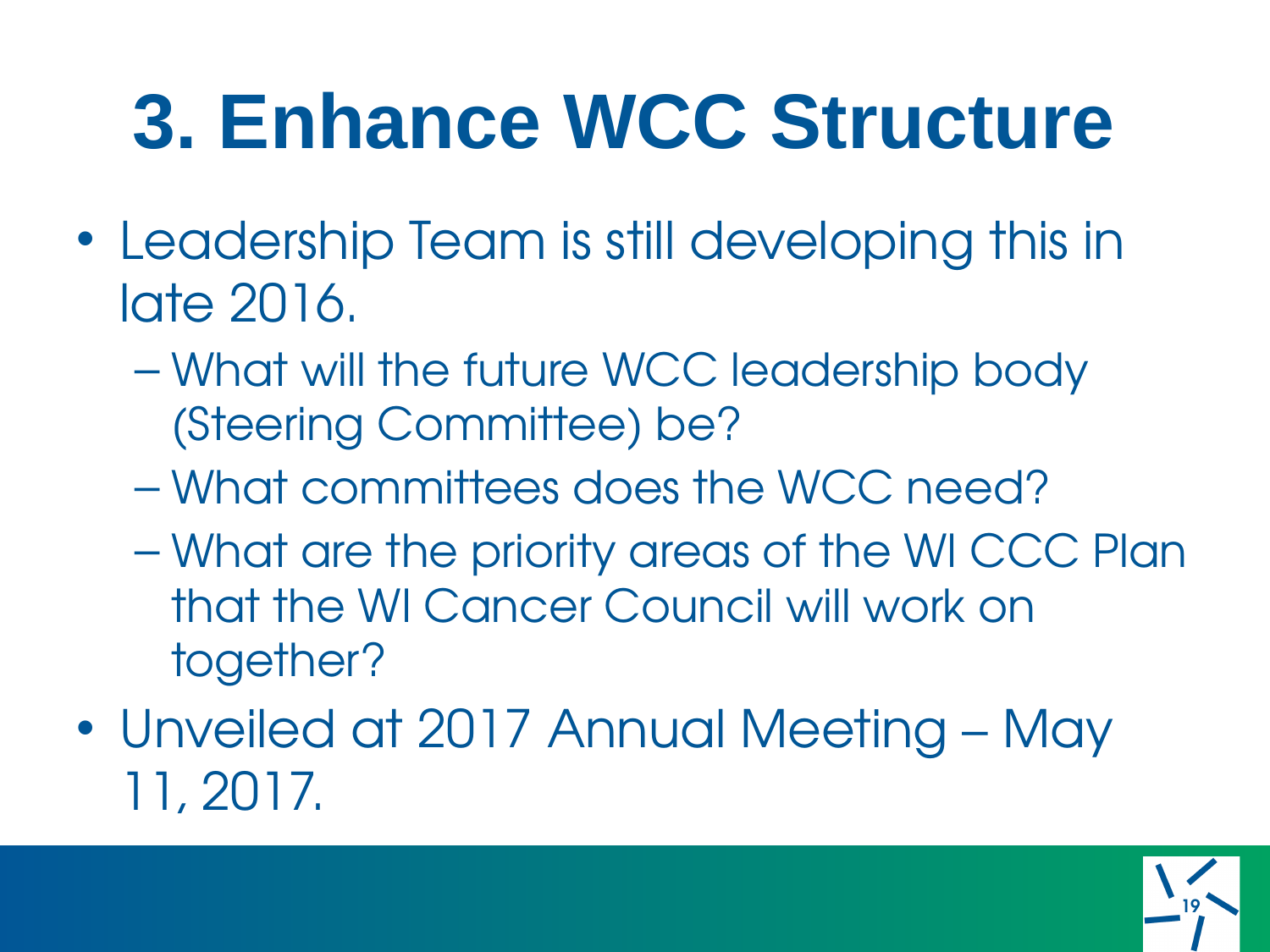

# 3. Enhance WCC Structure
Leadership Team is still developing this in late 2016.
What will the future WCC leadership body (Steering Committee) be?
What committees does the WCC need?
What are the priority areas of the WI CCC Plan that the WI Cancer Council will work on together?
Unveiled at 2017 Annual Meeting – May 11, 2017.

19